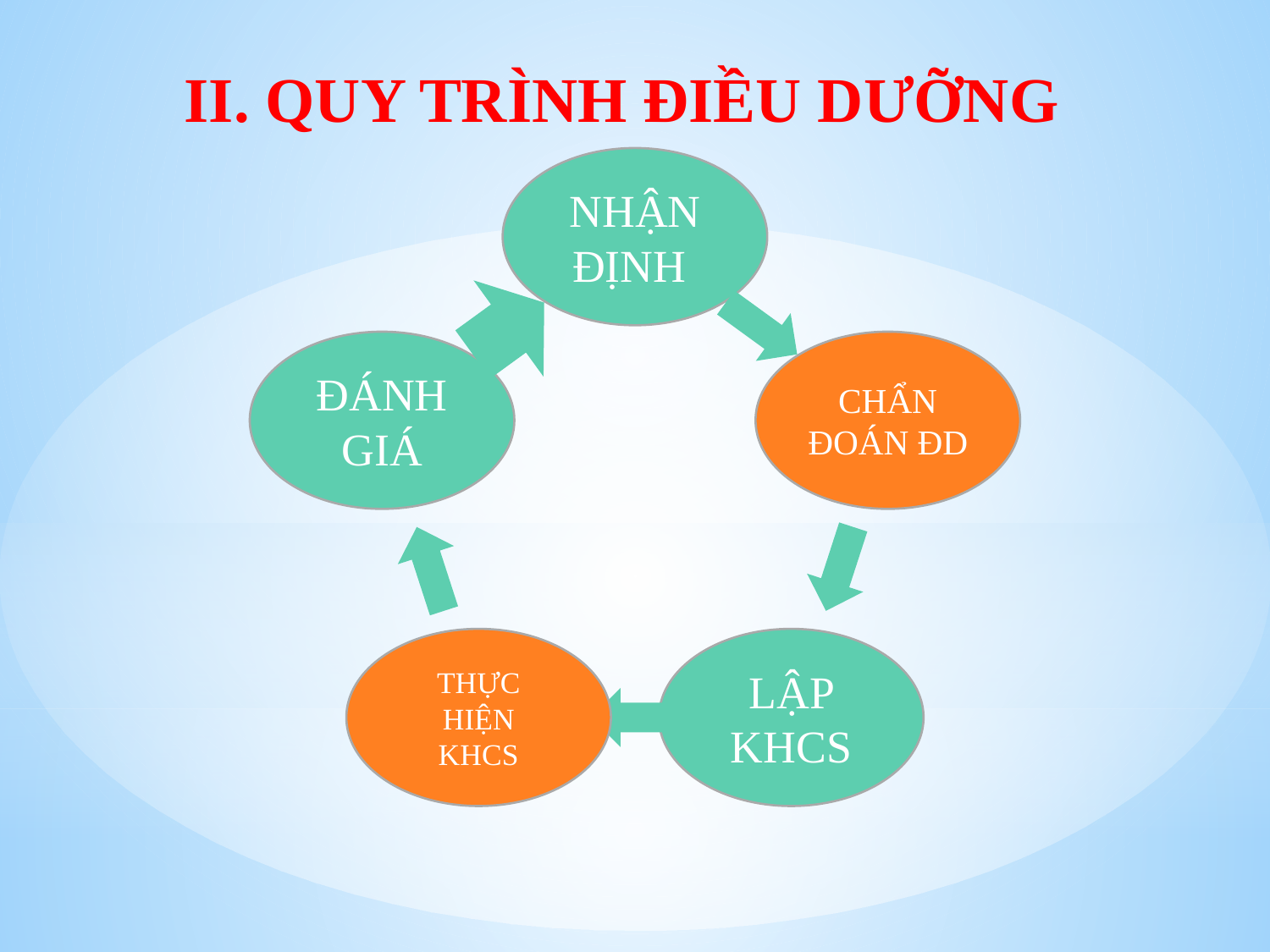

II. QUY TRÌNH ĐIỀU DƯỠNG
NHẬN ĐỊNH
ĐÁNH GIÁ
CHẨN ĐOÁN ĐD
LẬP KHCS
THỰC HIỆN KHCS